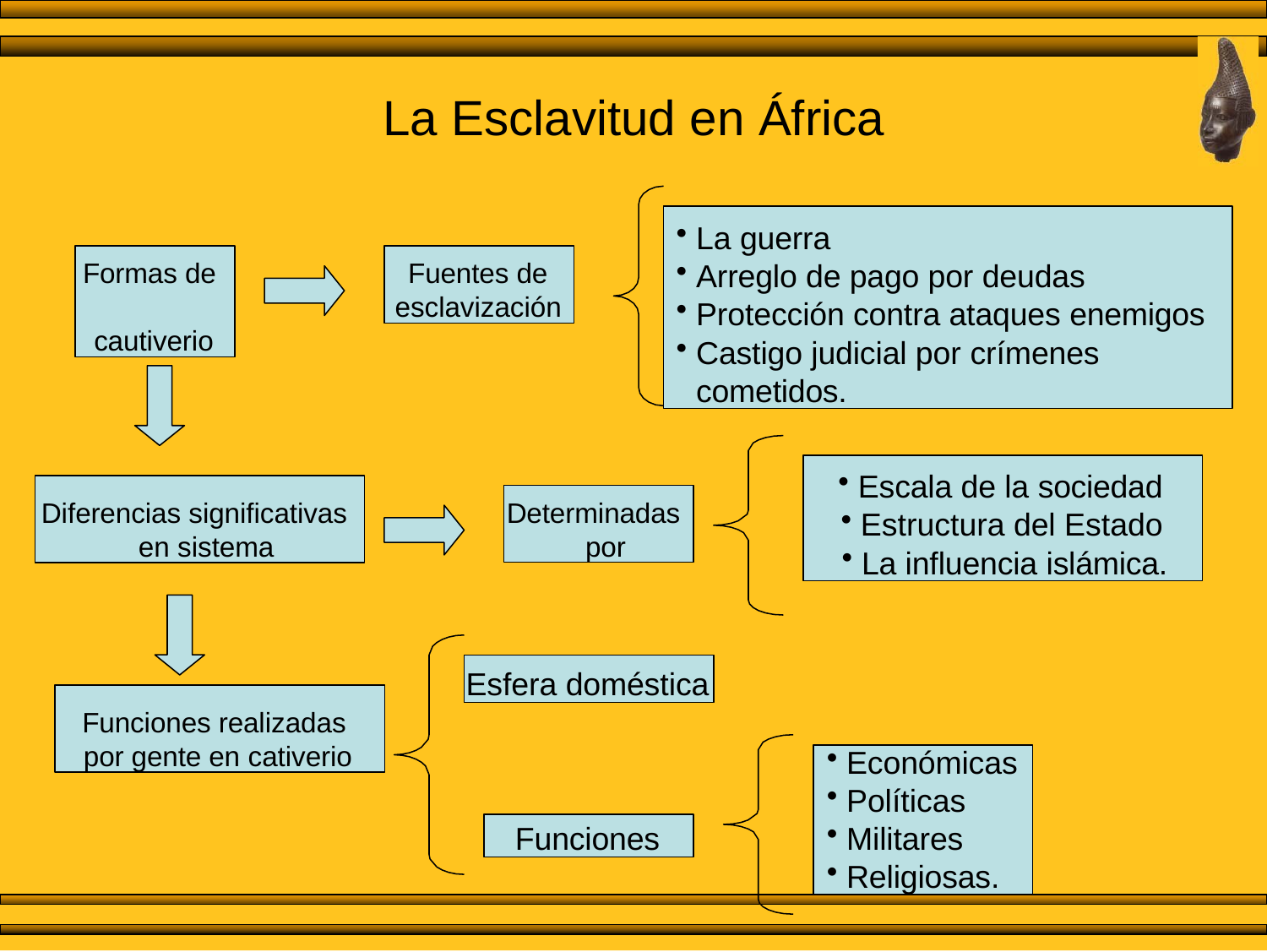

# La Esclavitud en África

La guerra
Arreglo de pago por deudas
Protección contra ataques enemigos
Castigo judicial por crímenes cometidos.
Formas de  cautiverio
Fuentes de  esclavización

Escala de la sociedad
Estructura del Estado
La influencia islámica.
Diferencias significativas  en sistema
Determinadas  por

Esfera doméstica
Funciones realizadas  por gente en cativerio

Económicas
Políticas
Militares
Religiosas.

Funciones